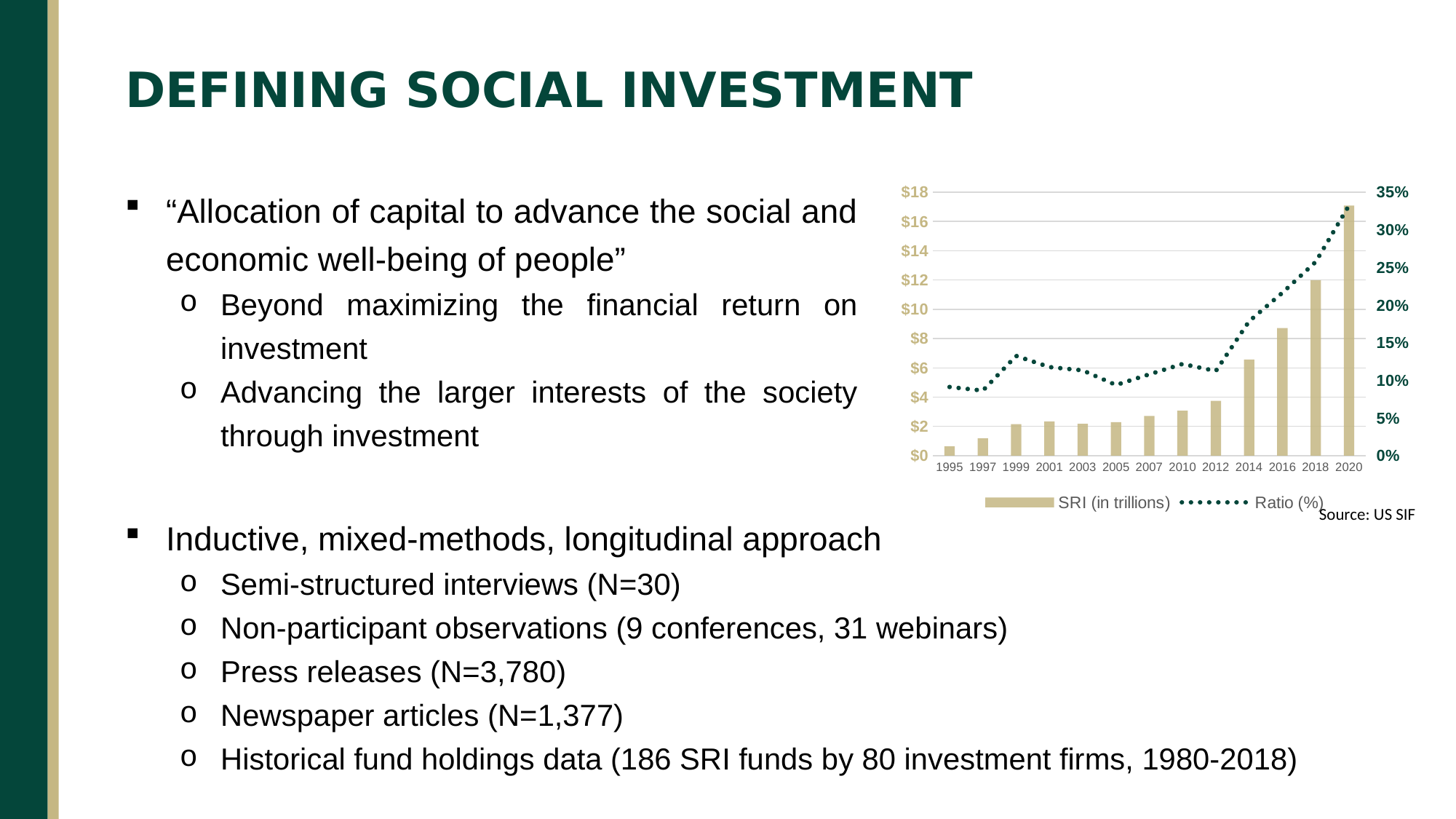

# DEFINING SOCIAL INVESTMENT
“Allocation of capital to advance the social and economic well-being of people”
Beyond maximizing the financial return on investment
Advancing the larger interests of the society through investment

### Chart

| Category | SRI (in trillions) | Ratio (%) |
|---|---|---|
| 1995 | 0.639 | 0.09128571428571429 |
| 1997 | 1.185 | 0.08649635036496352 |
| 1999 | 2.1594 | 0.13247852760736198 |
| 2001 | 2.3426 | 0.11771859296482413 |
| 2003 | 2.175 | 0.11328125 |
| 2005 | 2.291 | 0.09389344262295082 |
| 2007 | 2.7119999999999997 | 0.10804780876494022 |
| 2010 | 3.0695200000000002 | 0.12180634920634922 |
| 2012 | 3.7439999999999998 | 0.11243243243243244 |
| 2014 | 6.5722 | 0.17859239130434784 |
| 2016 | 8.723199999999999 | 0.2164565756823821 |
| 2018 | 11.995000000000001 | 0.2574034334763949 |
| 2020 | 17.081 | 0.33231517509727626 |
Source: US SIF
Inductive, mixed-methods, longitudinal approach
Semi-structured interviews (N=30)
Non-participant observations (9 conferences, 31 webinars)
Press releases (N=3,780)
Newspaper articles (N=1,377)
Historical fund holdings data (186 SRI funds by 80 investment firms, 1980-2018)